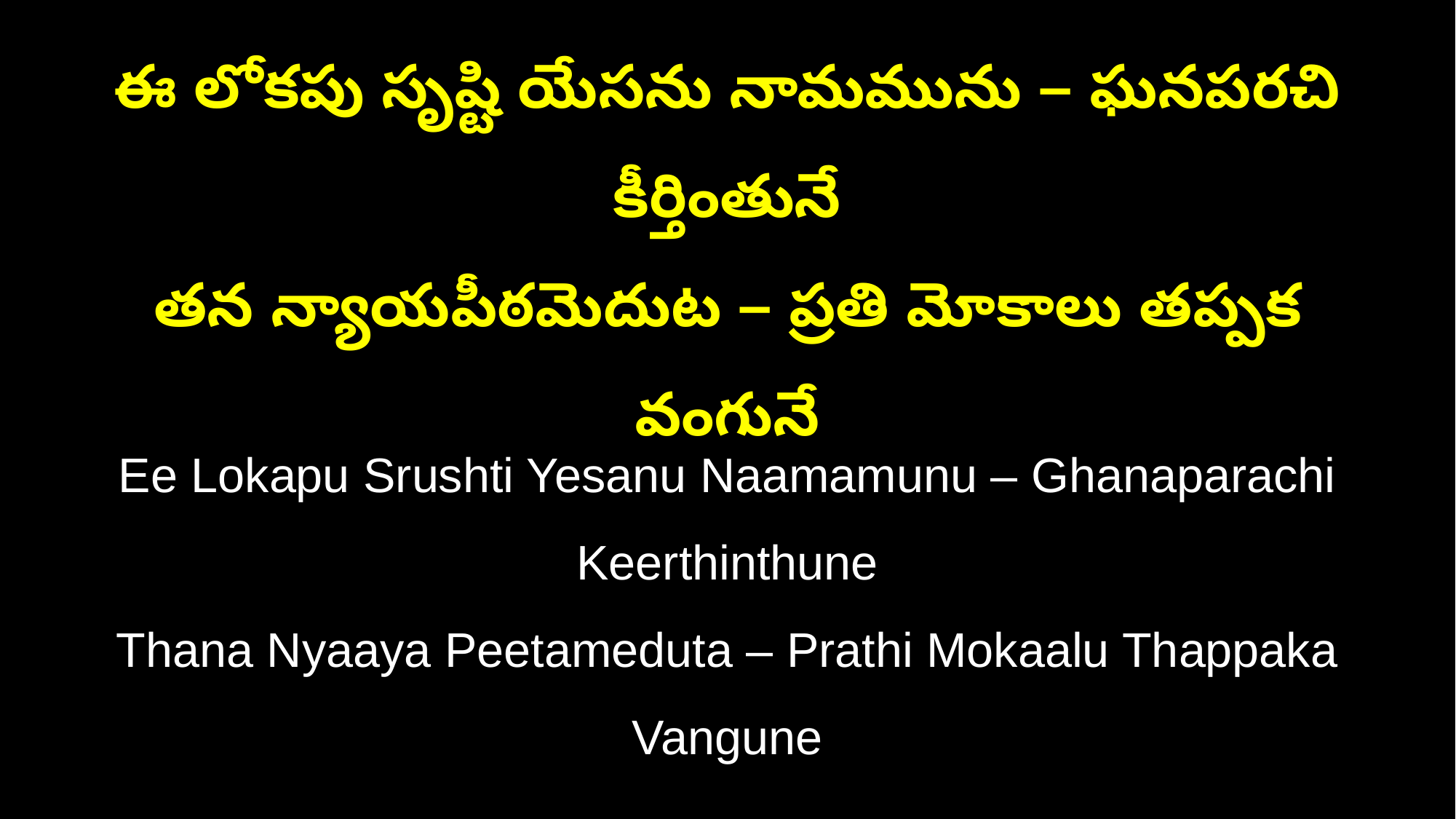

ఈ లోకపు సృష్టి యేసను నామమును – ఘనపరచి కీర్తింతునే
తన న్యాయపీఠమెదుట – ప్రతి మోకాలు తప్పక వంగునే
Ee Lokapu Srushti Yesanu Naamamunu – Ghanaparachi Keerthinthune
Thana Nyaaya Peetameduta – Prathi Mokaalu Thappaka Vangune